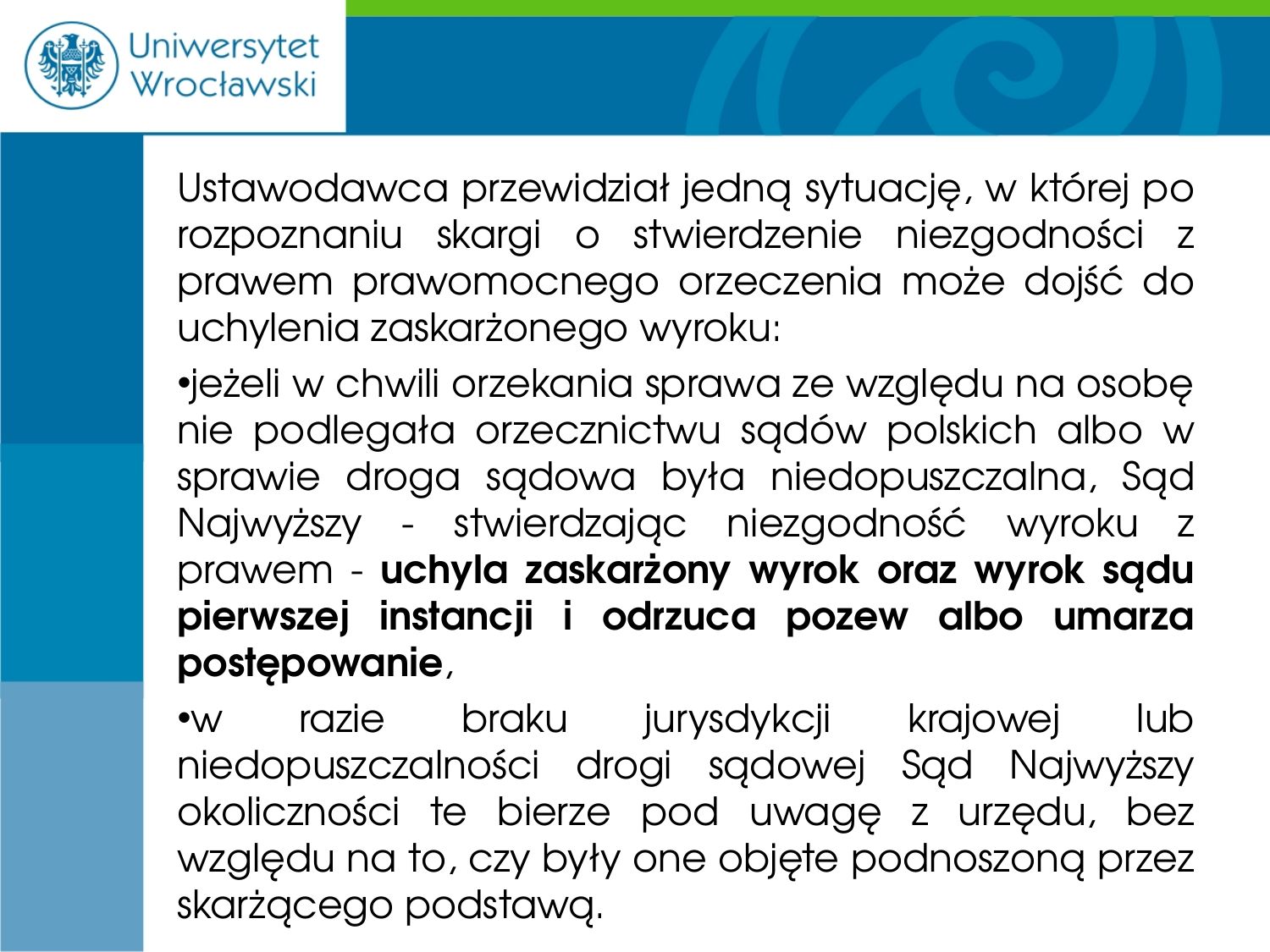

#
Ustawodawca przewidział jedną sytuację, w której po rozpoznaniu skargi o stwierdzenie niezgodności z prawem prawomocnego orzeczenia może dojść do uchylenia zaskarżonego wyroku:
jeżeli w chwili orzekania sprawa ze względu na osobę nie podlegała orzecznictwu sądów polskich albo w sprawie droga sądowa była niedopuszczalna, Sąd Najwyższy - stwierdzając niezgodność wyroku z prawem - uchyla zaskarżony wyrok oraz wyrok sądu pierwszej instancji i odrzuca pozew albo umarza postępowanie,
w razie braku jurysdykcji krajowej lub niedopuszczalności drogi sądowej Sąd Najwyższy okoliczności te bierze pod uwagę z urzędu, bez względu na to, czy były one objęte podnoszoną przez skarżącego podstawą.